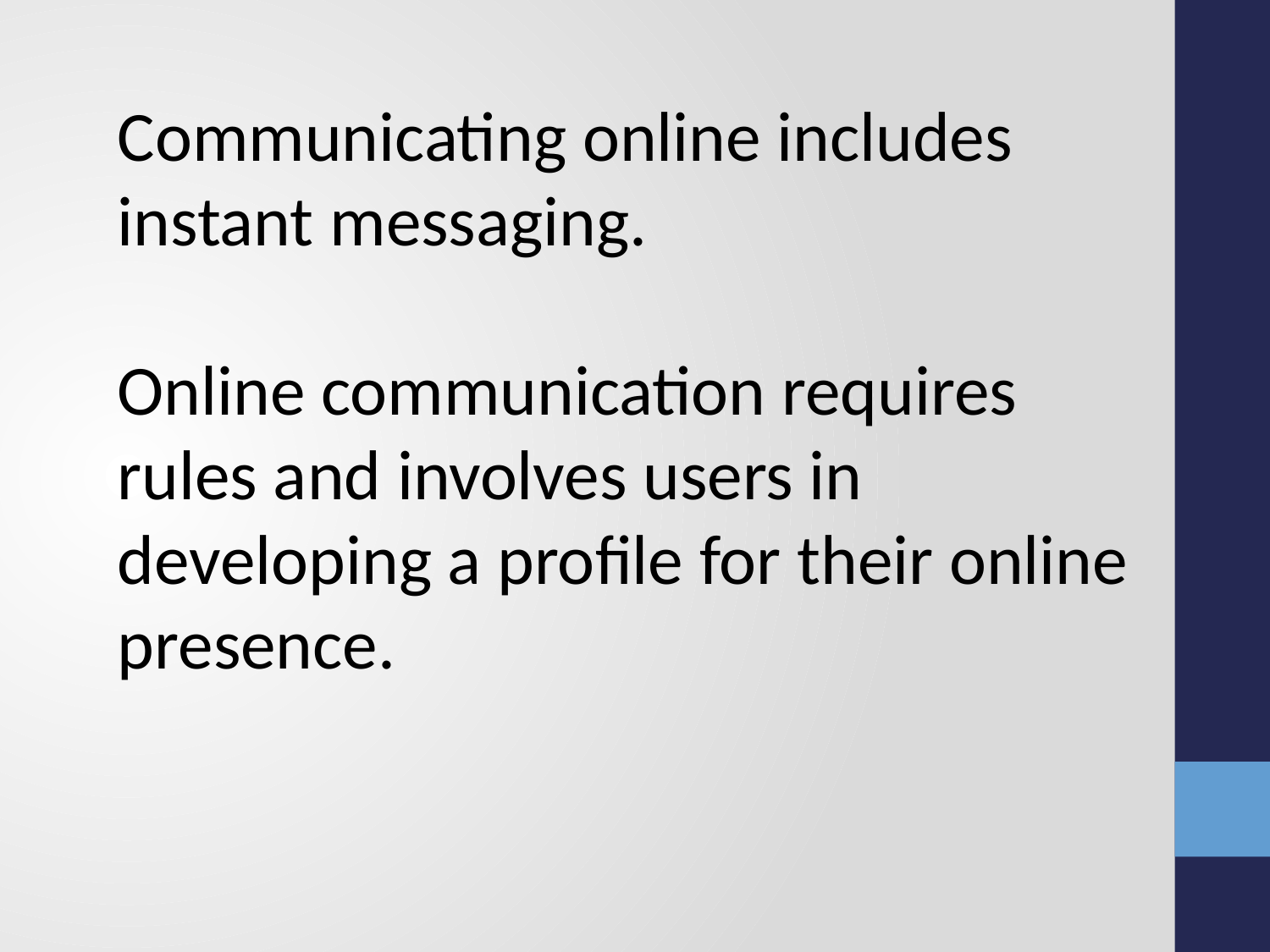

Communicating online includes instant messaging.

Online communication requires rules and involves users in developing a profile for their online presence.